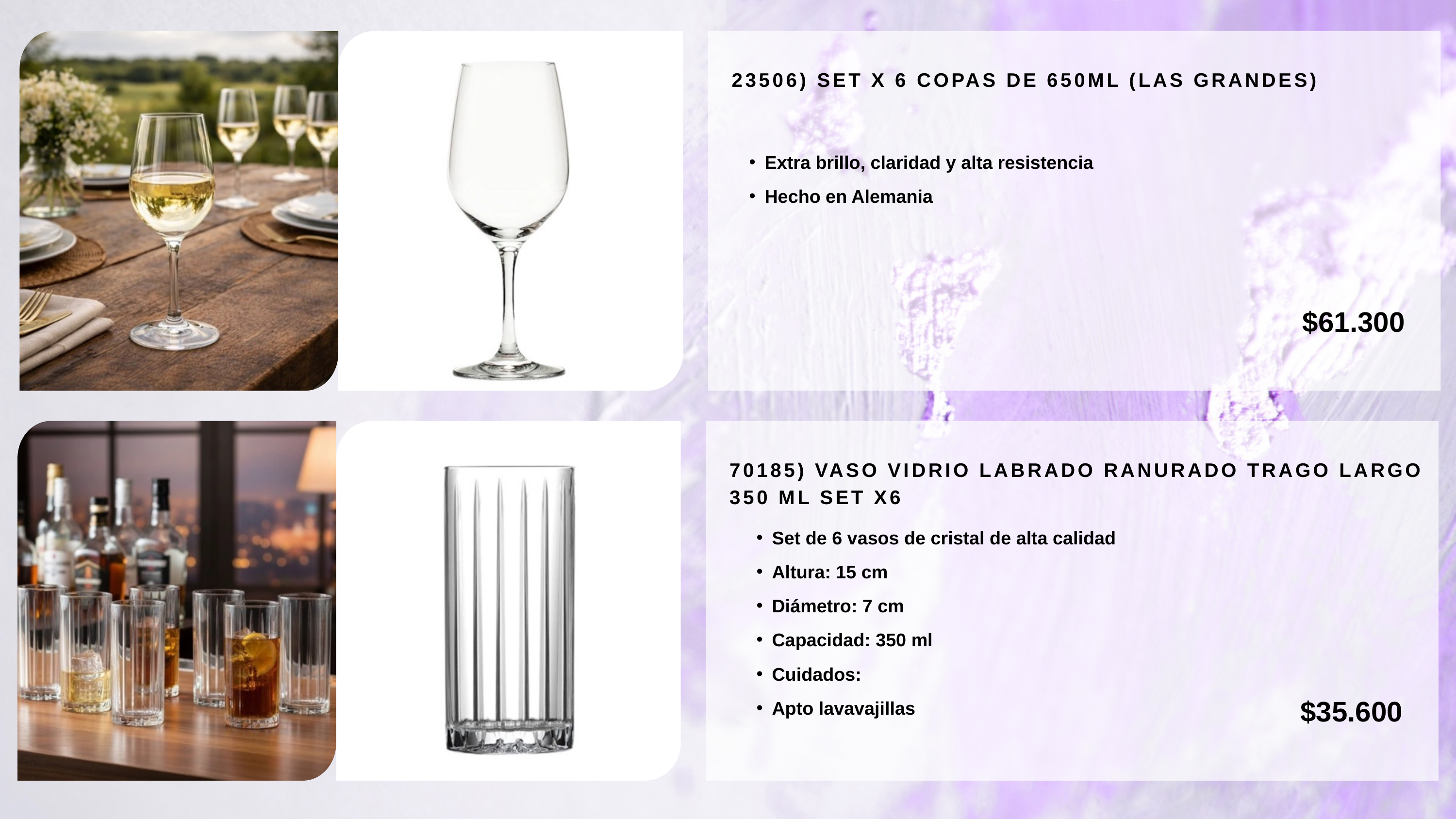

23506) SET X 6 COPAS DE 650ML (LAS GRANDES)

Extra brillo, claridad y alta resistencia
Hecho en Alemania

$61.300

70185) VASO VIDRIO LABRADO RANURADO TRAGO LARGO 350 ML SET X6
Set de 6 vasos de cristal de alta calidad
Altura: 15 cm
Diámetro: 7 cm
Capacidad: 350 ml
Cuidados:
Apto lavavajillas

$35.600